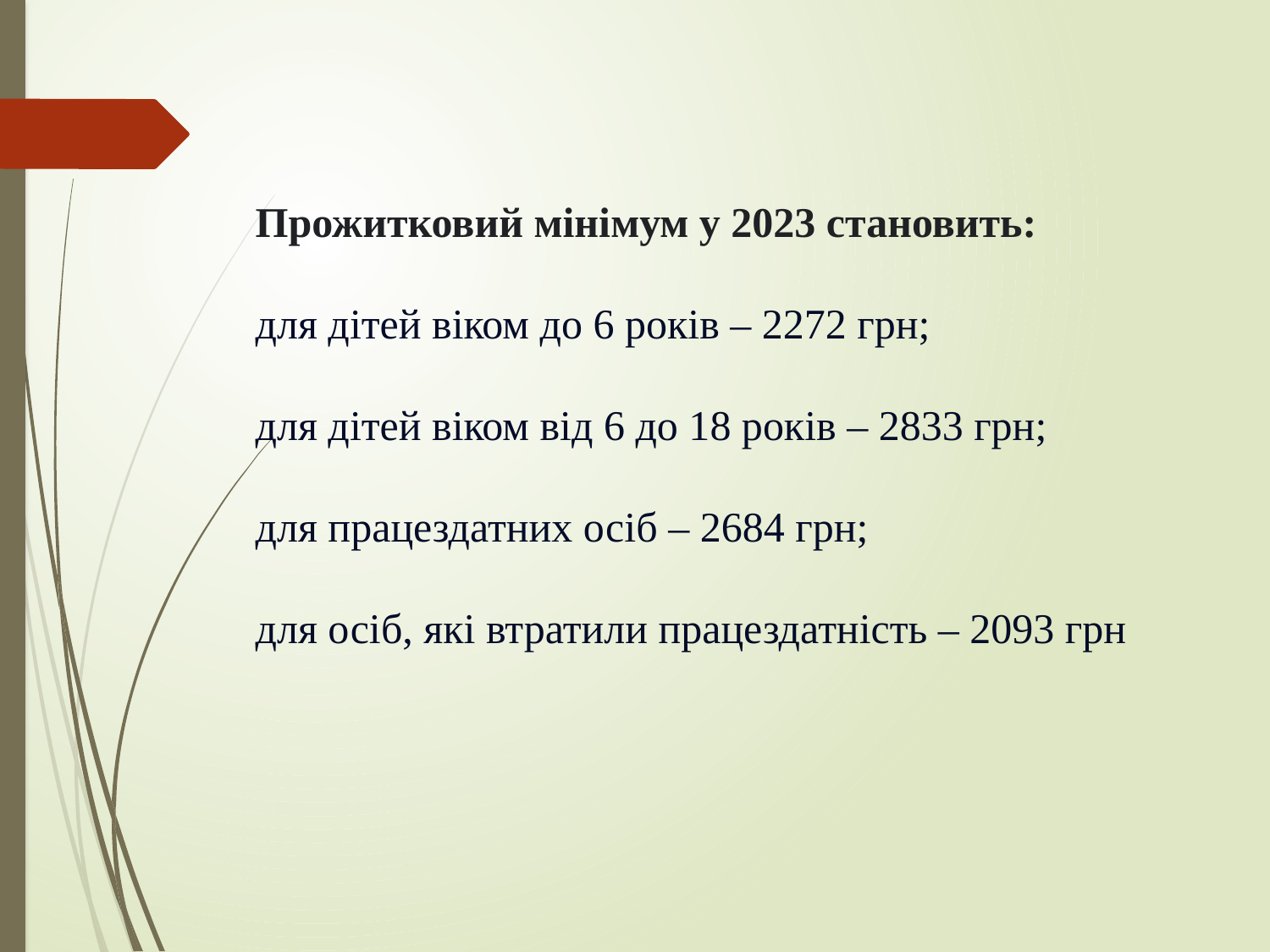

Прожитковий мінімум у 2023 становить:

для дітей віком до 6 років – 2272 грн;

для дітей віком від 6 до 18 років – 2833 грн;

для працездатних осіб – 2684 грн;

для осіб, які втратили працездатність – 2093 грн